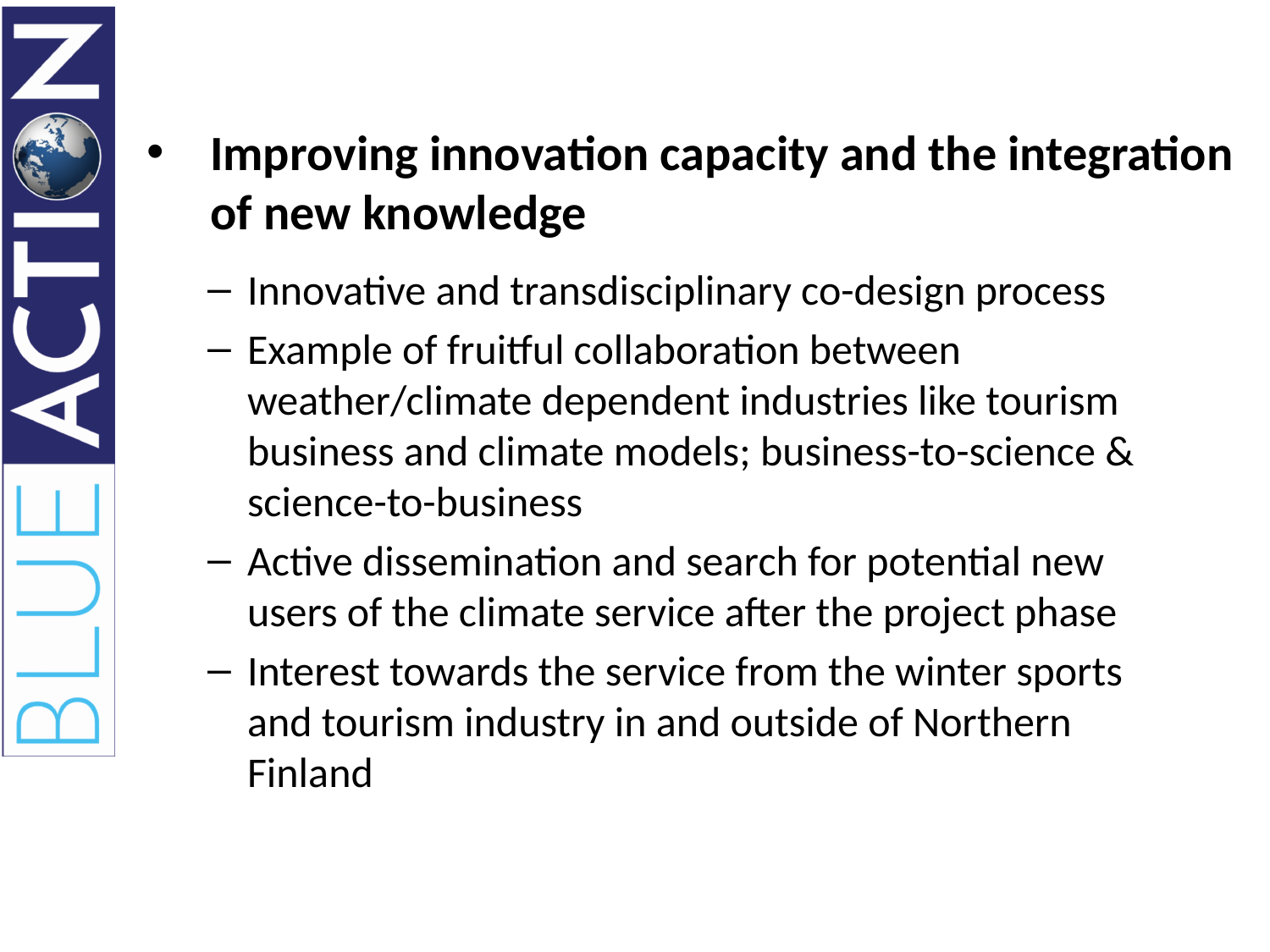

# Improving innovation capacity and the integration of new knowledge
Innovative and transdisciplinary co-design process
Example of fruitful collaboration between weather/climate dependent industries like tourism business and climate models; business-to-science & science-to-business
Active dissemination and search for potential new users of the climate service after the project phase
Interest towards the service from the winter sports and tourism industry in and outside of Northern Finland